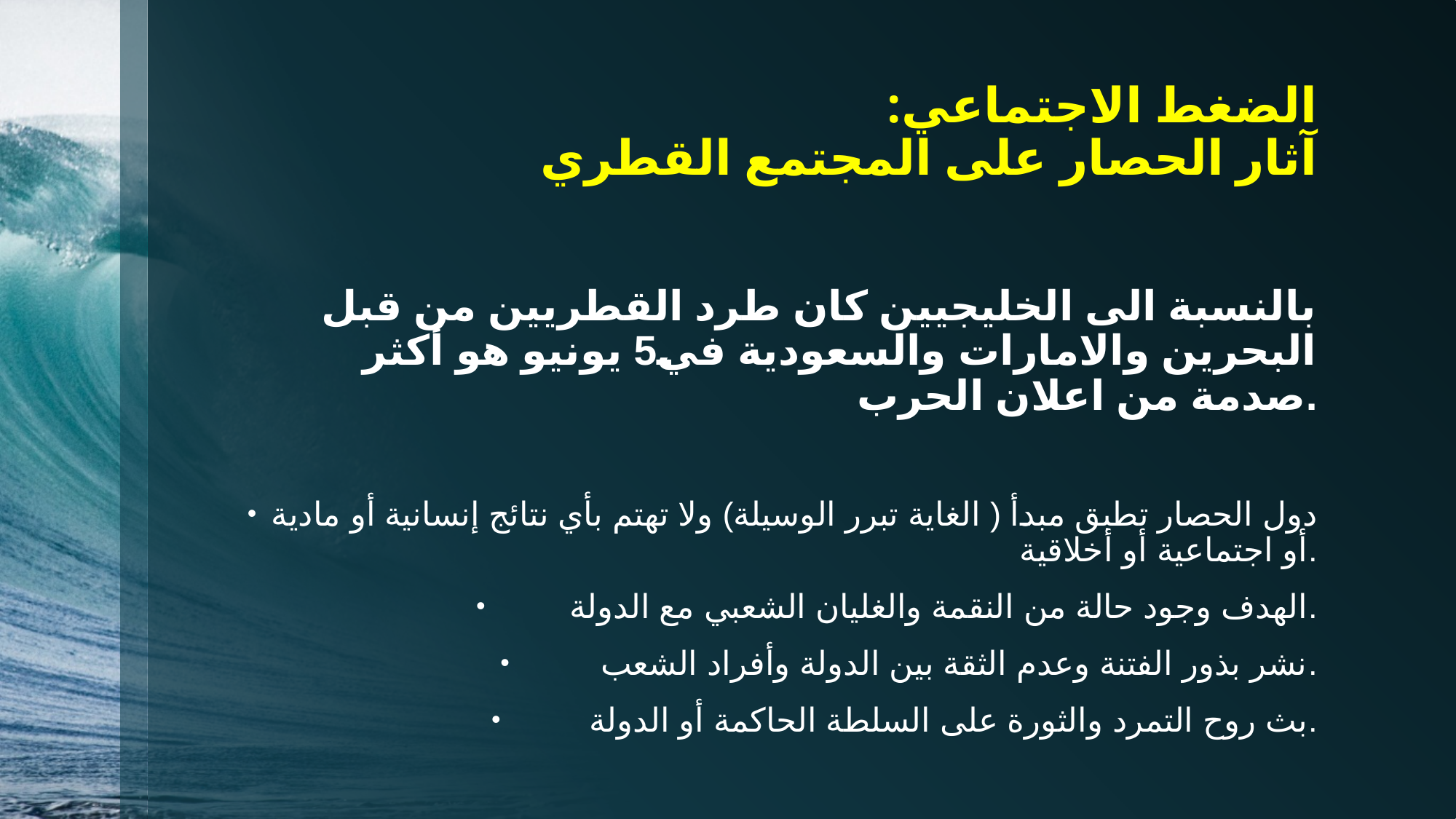

# الضغط الاجتماعي: آثار الحصار على المجتمع القطري

بالنسبة الى الخليجيين كان طرد القطريين من قبل البحرين والامارات والسعودية في5 يونيو هو أكثر صدمة من اعلان الحرب.

دول الحصار تطبق مبدأ ( الغاية تبرر الوسيلة) ولا تهتم بأي نتائج إنسانية أو مادية أو اجتماعية أو أخلاقية.
الهدف وجود حالة من النقمة والغليان الشعبي مع الدولة.
نشر بذور الفتنة وعدم الثقة بين الدولة وأفراد الشعب.
بث روح التمرد والثورة على السلطة الحاكمة أو الدولة.